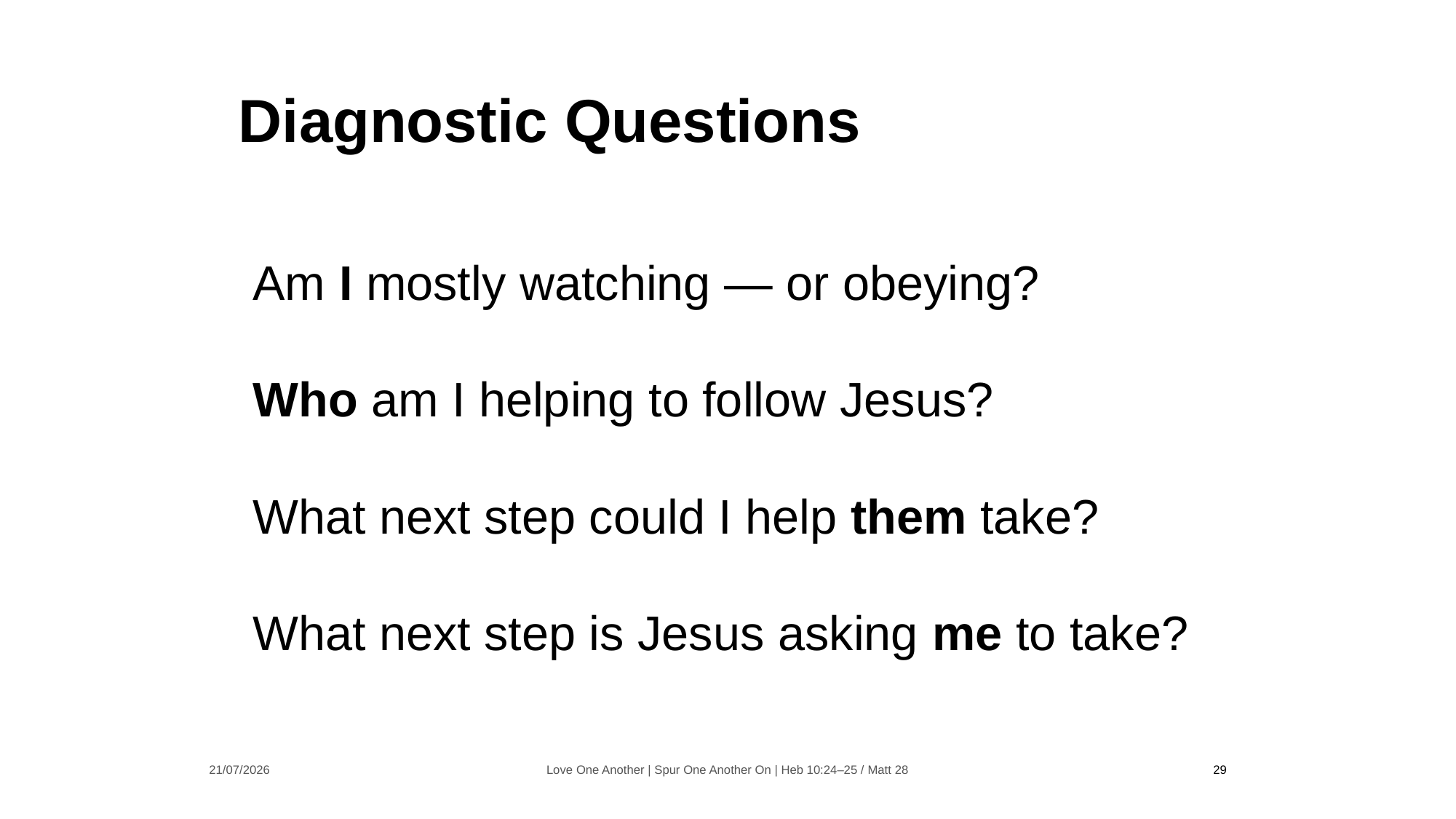

Diagnostic Questions
Am I mostly watching — or obeying?

Who am I helping to follow Jesus?

What next step could I help them take?

What next step is Jesus asking me to take?
21/07/2026
Love One Another | Spur One Another On | Heb 10:24–25 / Matt 28
29